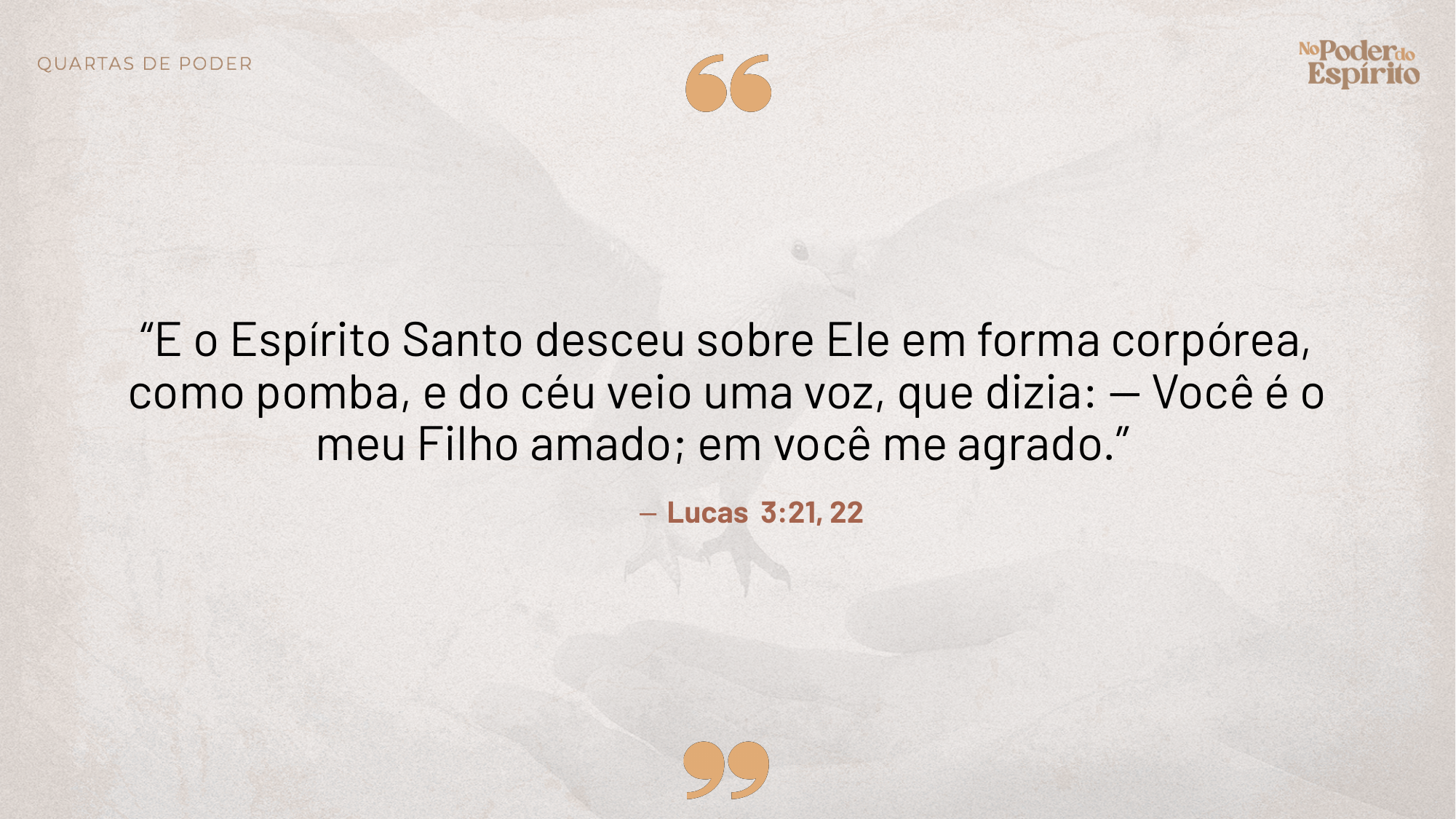

“E o Espírito Santo desceu sobre Ele em forma corpórea, como pomba, e do céu veio uma voz, que dizia: — Você é o meu Filho amado; em você me agrado.”
Lucas  3:21, 22